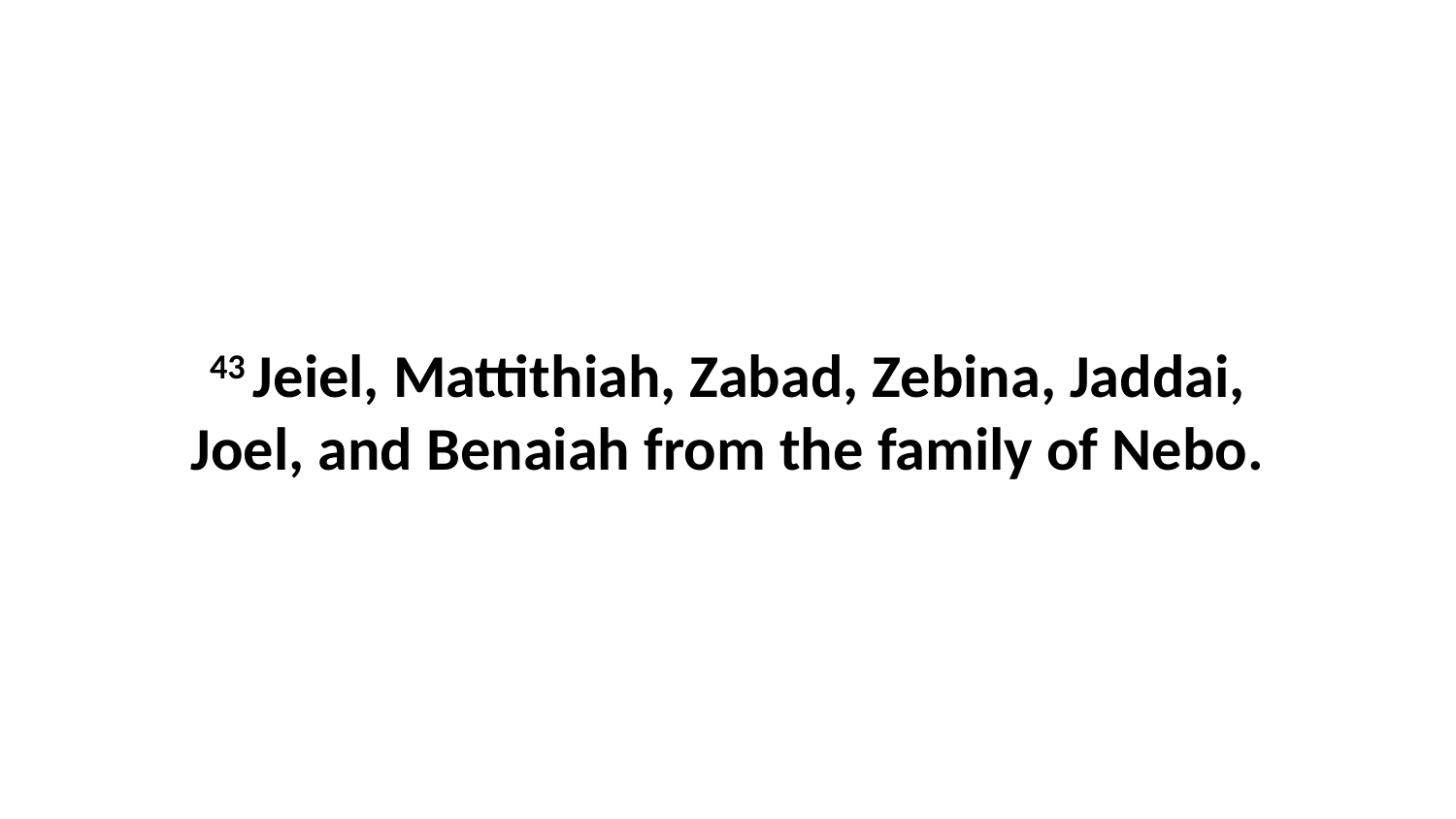

43 Jeiel, Mattithiah, Zabad, Zebina, Jaddai, Joel, and Benaiah from the family of Nebo.